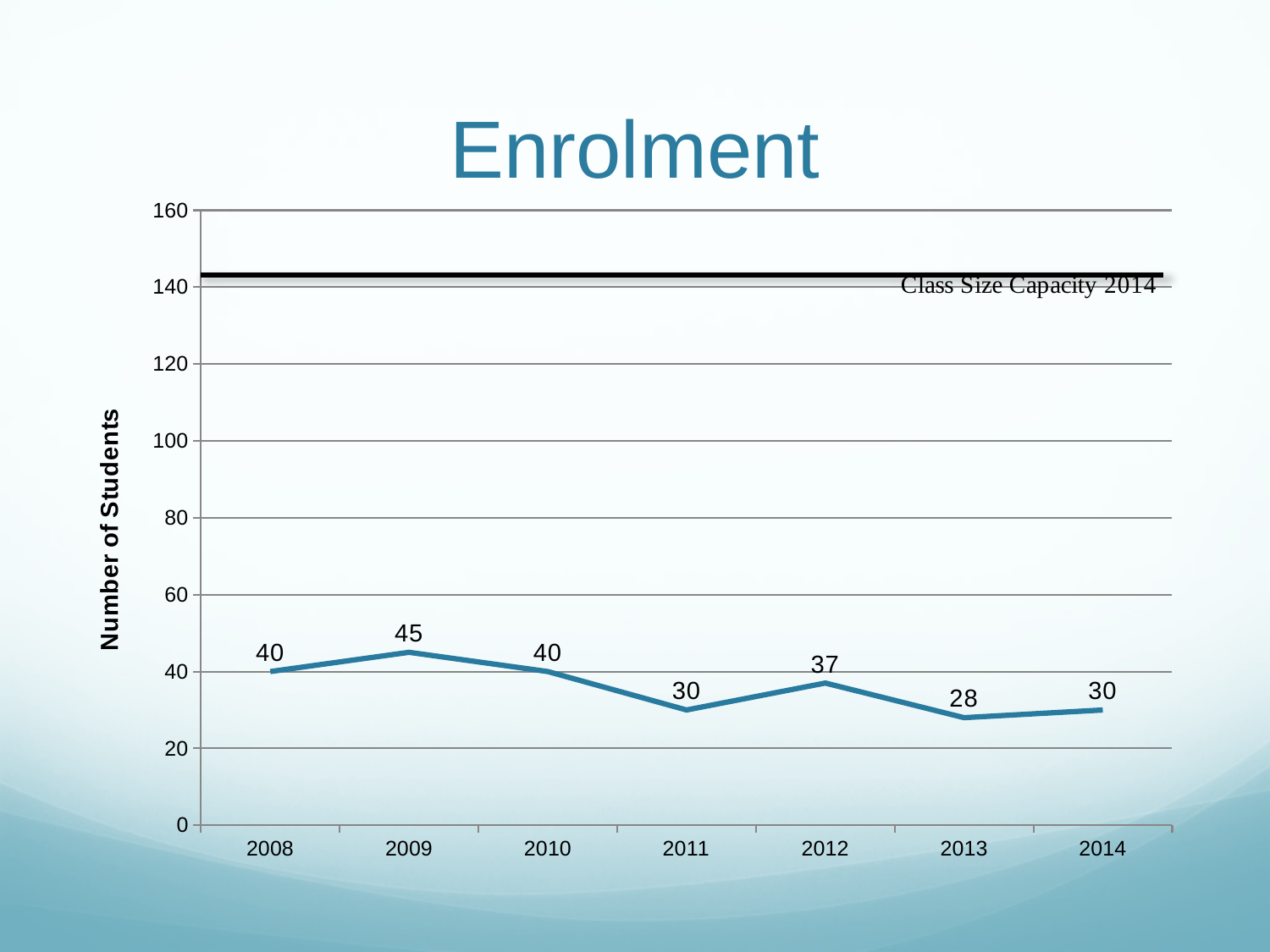

# Enrolment

### Chart

| Category |  |
|---|---|
| 2008 | 40.0 |
| 2009 | 45.0 |
| 2010 | 40.0 |
| 2011 | 30.0 |
| 2012 | 37.0 |
| 2013 | 28.0 |
| 2014 | 30.0 |